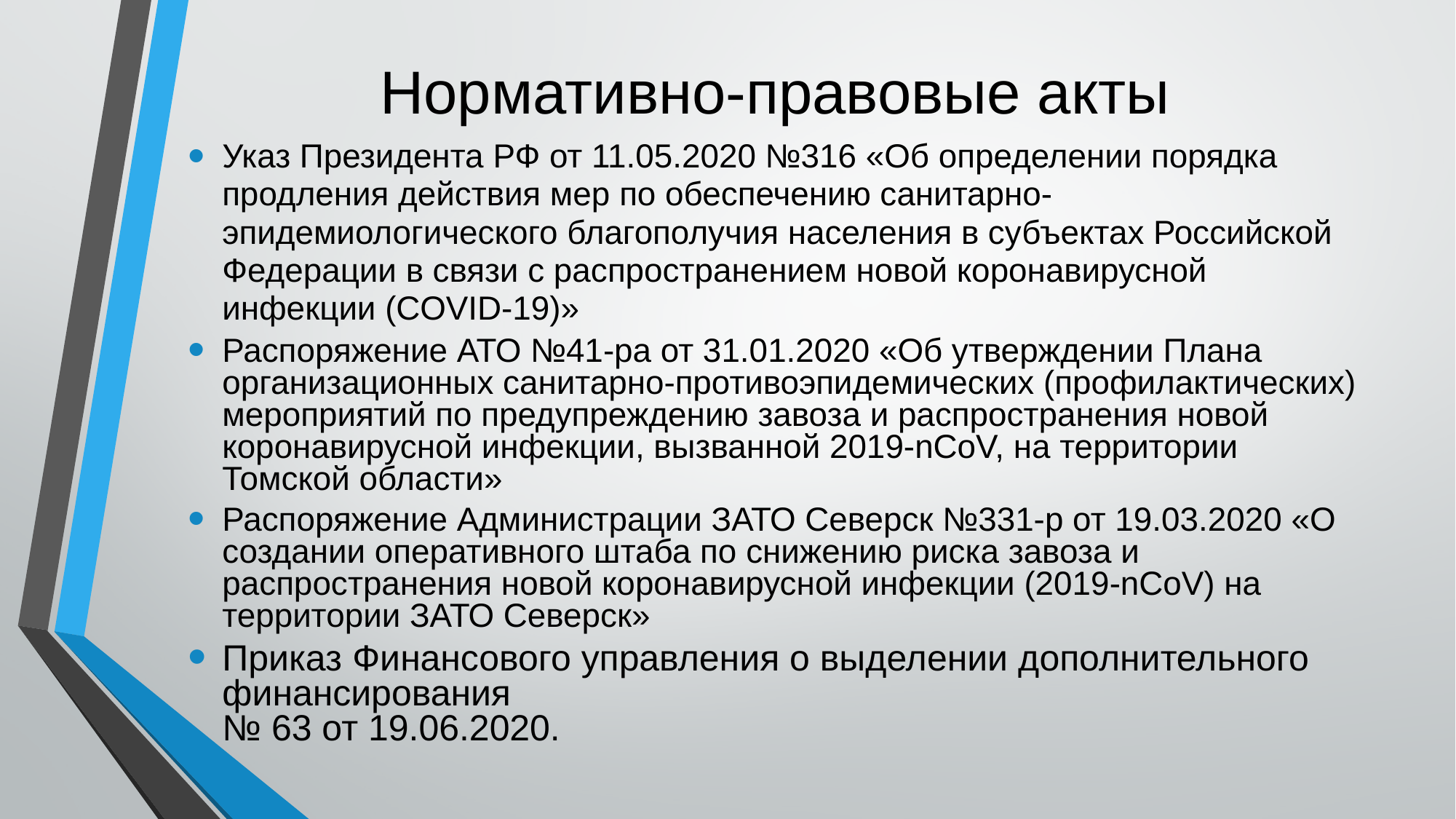

# Нормативно-правовые акты
Указ Президента РФ от 11.05.2020 №316 «Об определении порядка продления действия мер по обеспечению санитарно-эпидемиологического благополучия населения в субъектах Российской Федерации в связи с распространением новой коронавирусной инфекции (COVID-19)»
Распоряжение АТО №41-ра от 31.01.2020 «Об утверждении Плана организационных санитарно-противоэпидемических (профилактических) мероприятий по предупреждению завоза и распространения новой коронавирусной инфекции, вызванной 2019-nCoV, на территории Томской области»
Распоряжение Администрации ЗАТО Северск №331-р от 19.03.2020 «О создании оперативного штаба по снижению риска завоза и распространения новой коронавирусной инфекции (2019-nCoV) на территории ЗАТО Северск»
Приказ Финансового управления о выделении дополнительного финансирования
№ 63 от 19.06.2020.